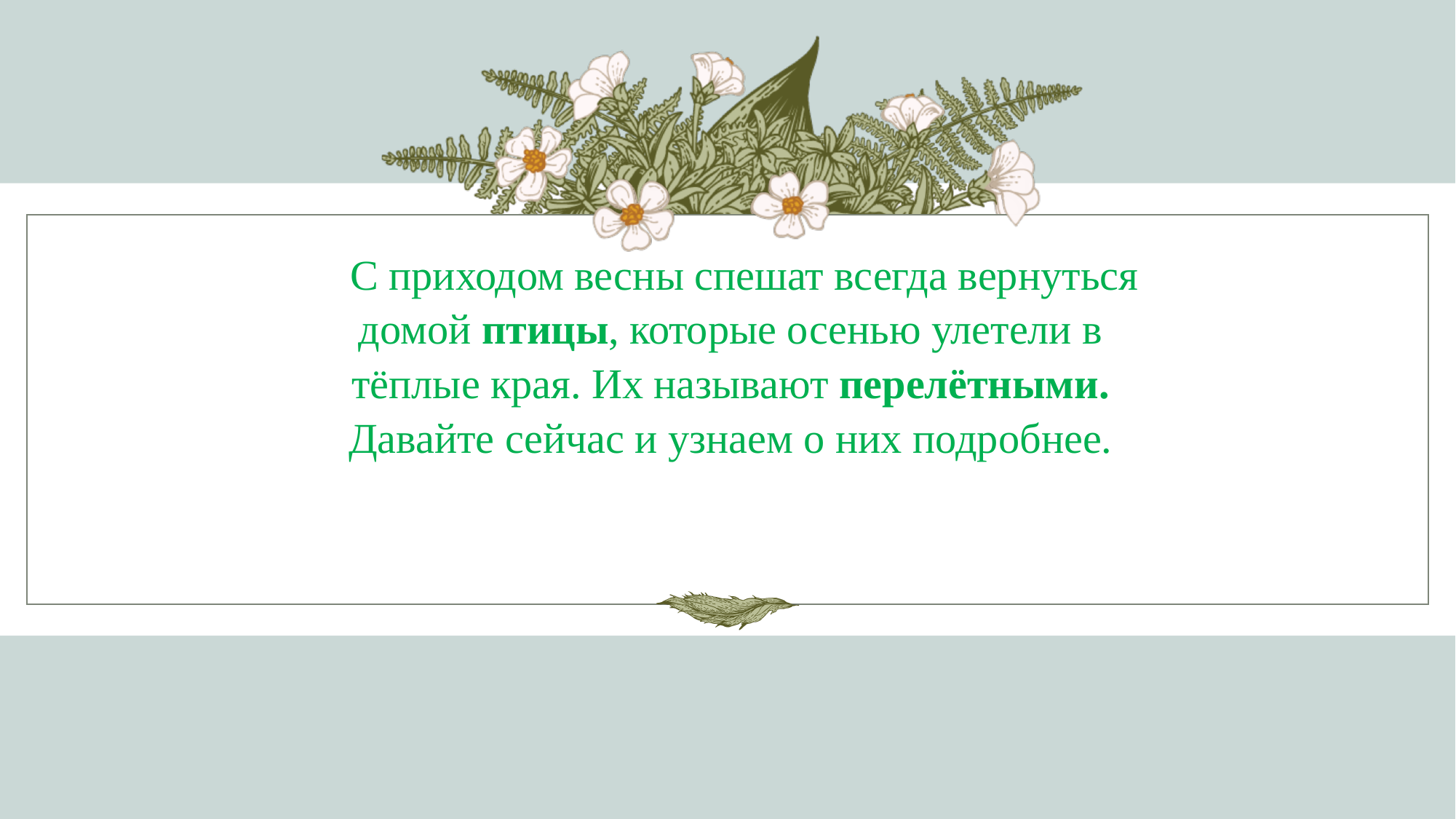

# С приходом весны спешат всегда вернуться домой птицы, которые осенью улетели в тёплые края. Их называют перелётными. Давайте сейчас и узнаем о них подробнее.